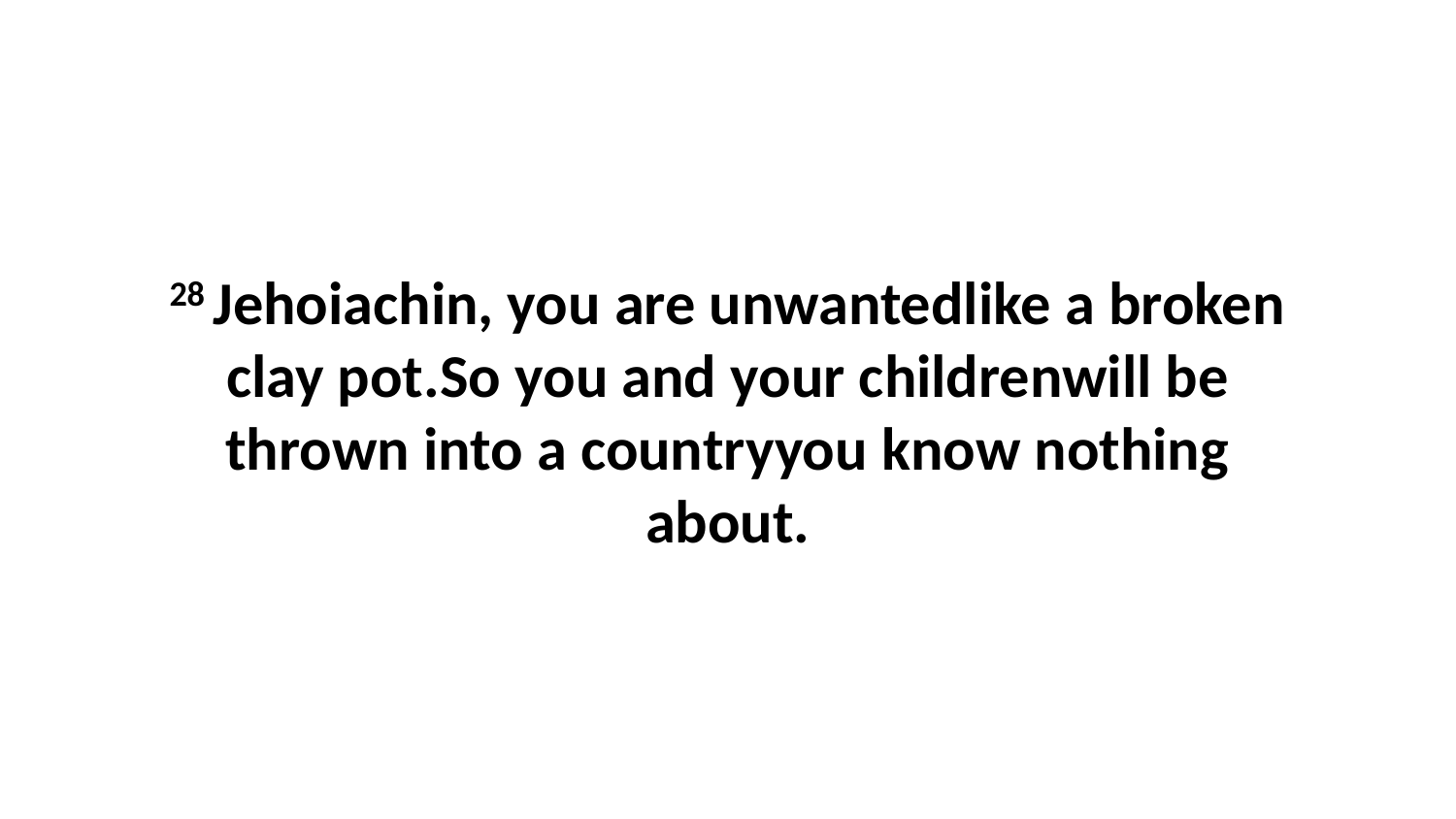

28 Jehoiachin, you are unwantedlike a broken clay pot.So you and your childrenwill be thrown into a countryyou know nothing about.